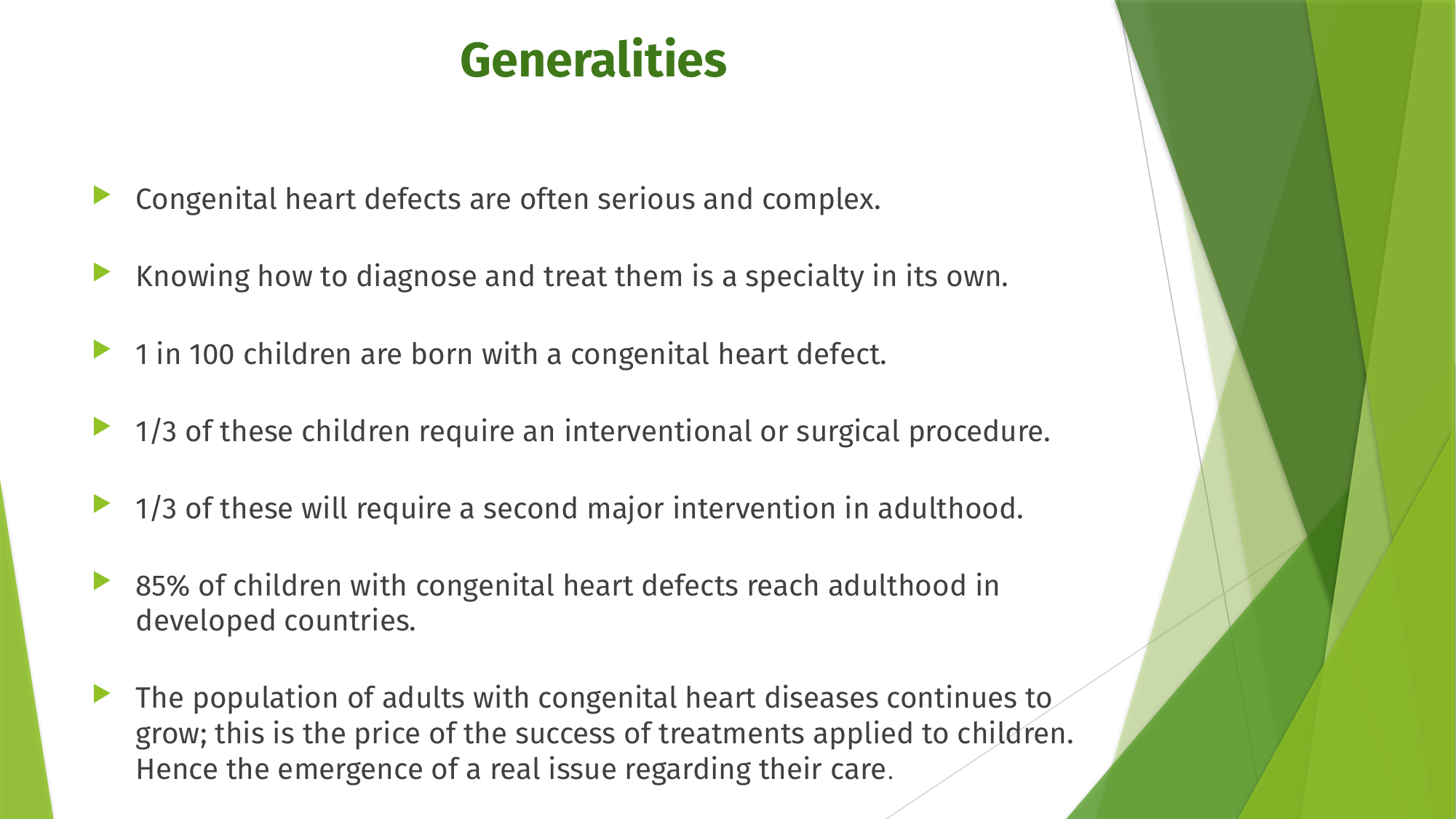

# Generalities
Congenital heart defects are often serious and complex.

Knowing how to diagnose and treat them is a specialty in its own.

1 in 100 children are born with a congenital heart defect.

1/3 of these children require an interventional or surgical procedure.

1/3 of these will require a second major intervention in adulthood.

85% of children with congenital heart defects reach adulthood in developed countries.

The population of adults with congenital heart diseases continues to grow; this is the price of the success of treatments applied to children. Hence the emergence of a real issue regarding their care.